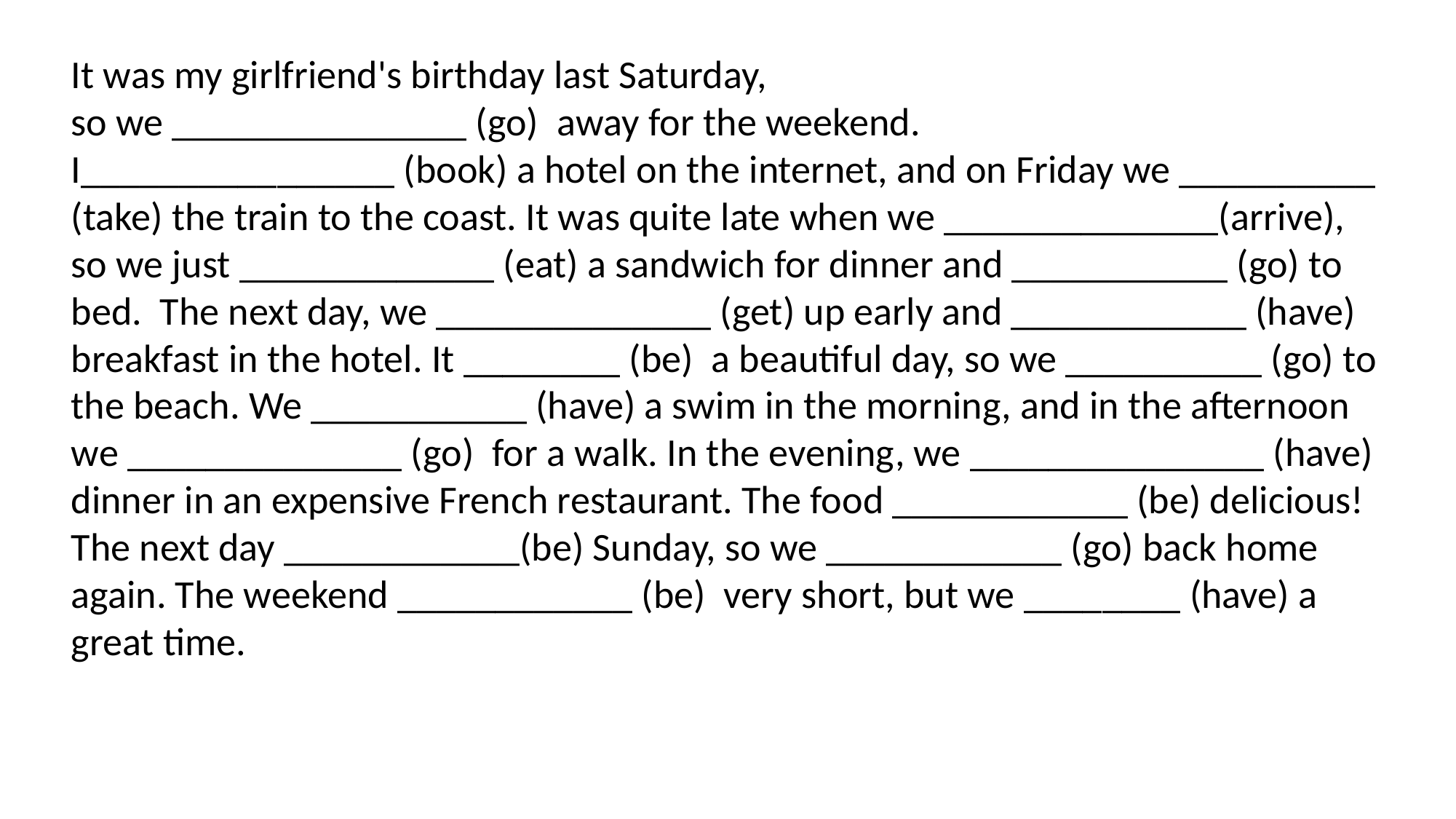

It was my girlfriend's birthday last Saturday,
so we _______________ (go)  away for the weekend.
I________________ (book) a hotel on the internet, and on Friday we __________ (take) the train to the coast. It was quite late when we ______________(arrive), so we just _____________ (eat) a sandwich for dinner and ___________ (go) to bed.  The next day, we ______________ (get) up early and ____________ (have)
breakfast in the hotel. It ________ (be)  a beautiful day, so we __________ (go) to the beach. We ___________ (have) a swim in the morning, and in the afternoon we ______________ (go)  for a walk. In the evening, we _______________ (have) dinner in an expensive French restaurant. The food ____________ (be) delicious! The next day ____________(be) Sunday, so we ____________ (go) back home again. The weekend ____________ (be)  very short, but we ________ (have) a great time.